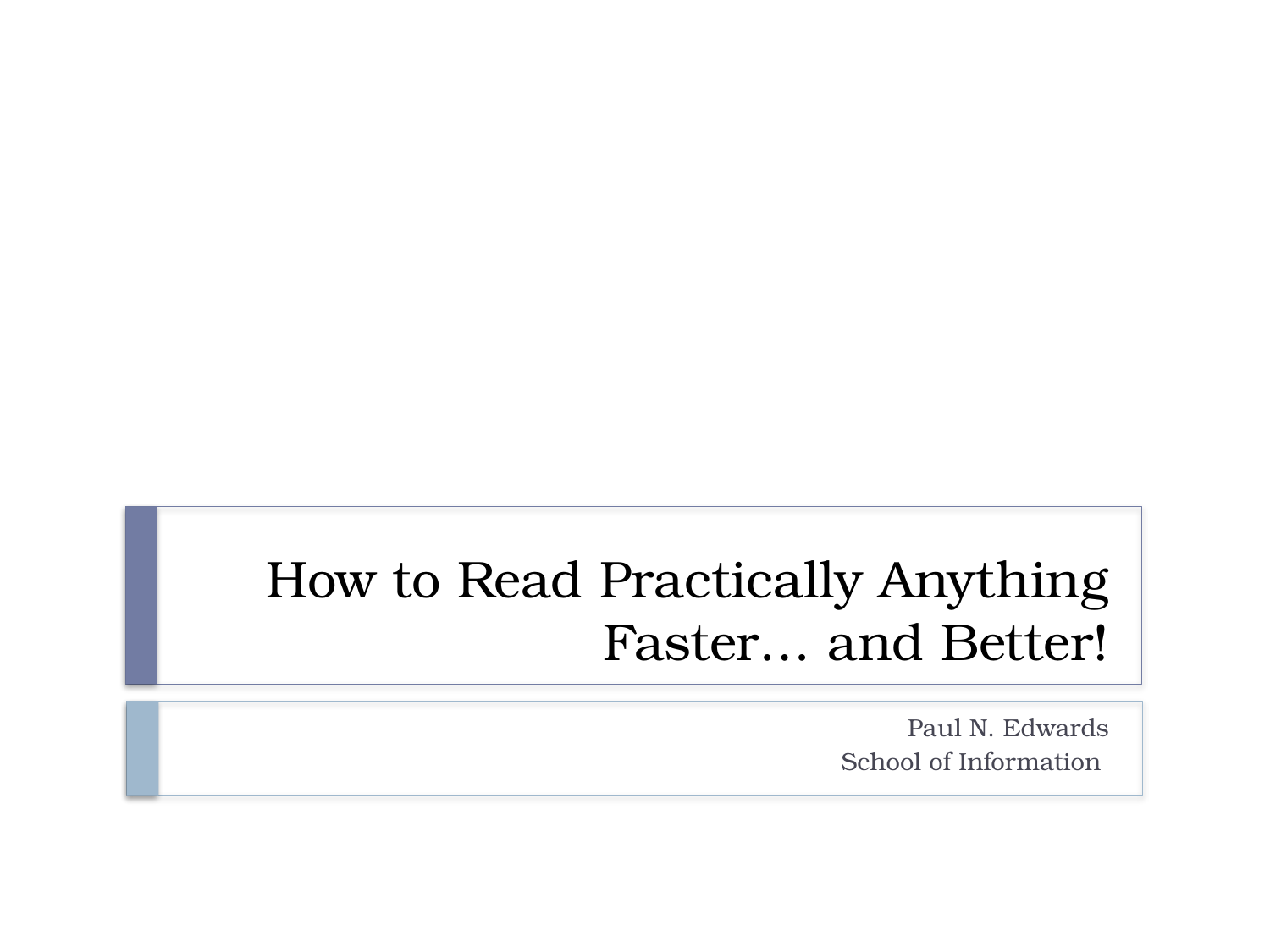

# How to Read Practically Anything Faster… and Better!
Paul N. Edwards
School of Information